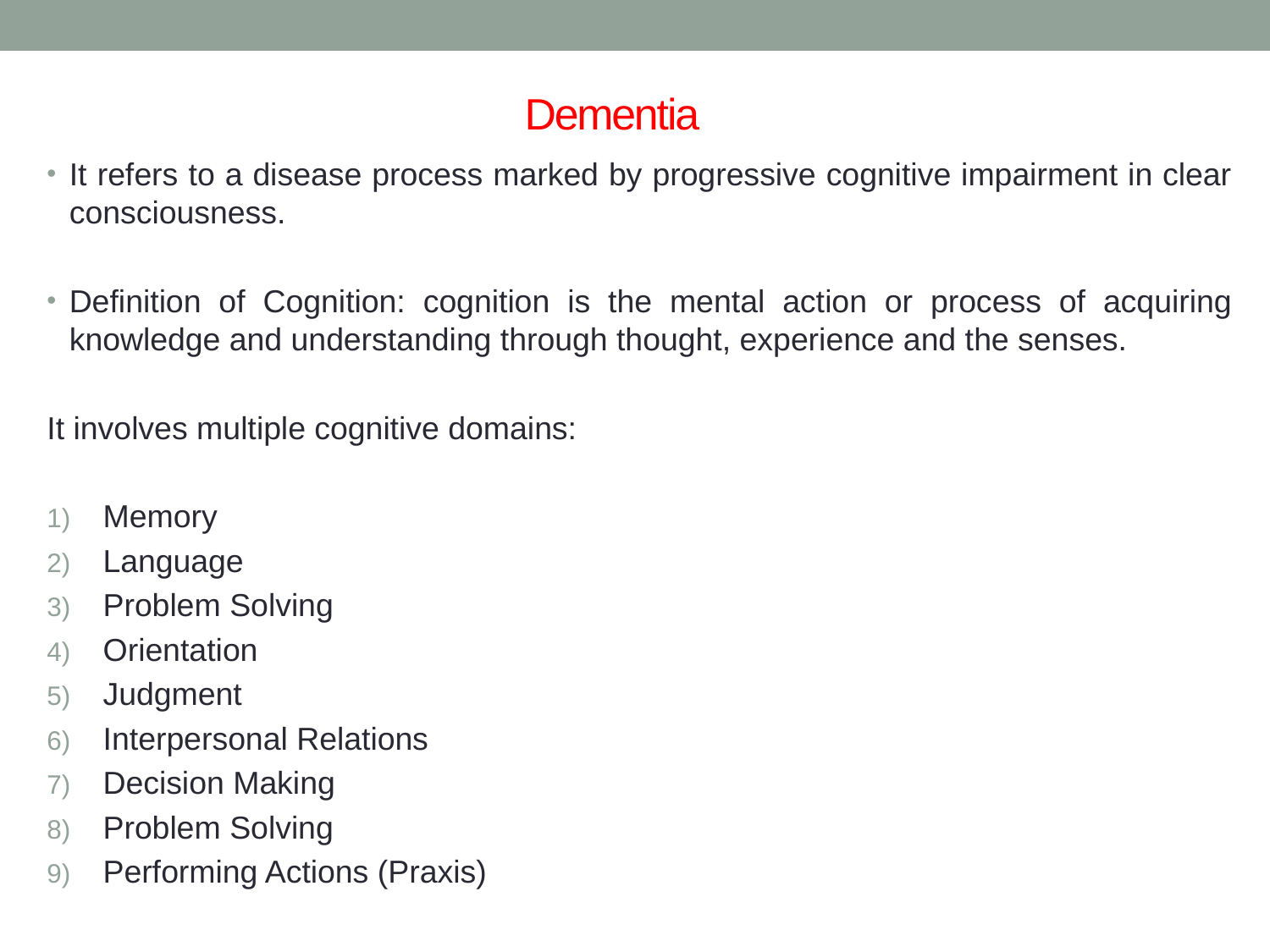

# Dementia
It refers to a disease process marked by progressive cognitive impairment in clear consciousness.

Definition of Cognition: cognition is the mental action or process of acquiring knowledge and understanding through thought, experience and the senses.

It involves multiple cognitive domains:

Memory
Language
Problem Solving
Orientation
Judgment
Interpersonal Relations
Decision Making
Problem Solving
Performing Actions (Praxis)